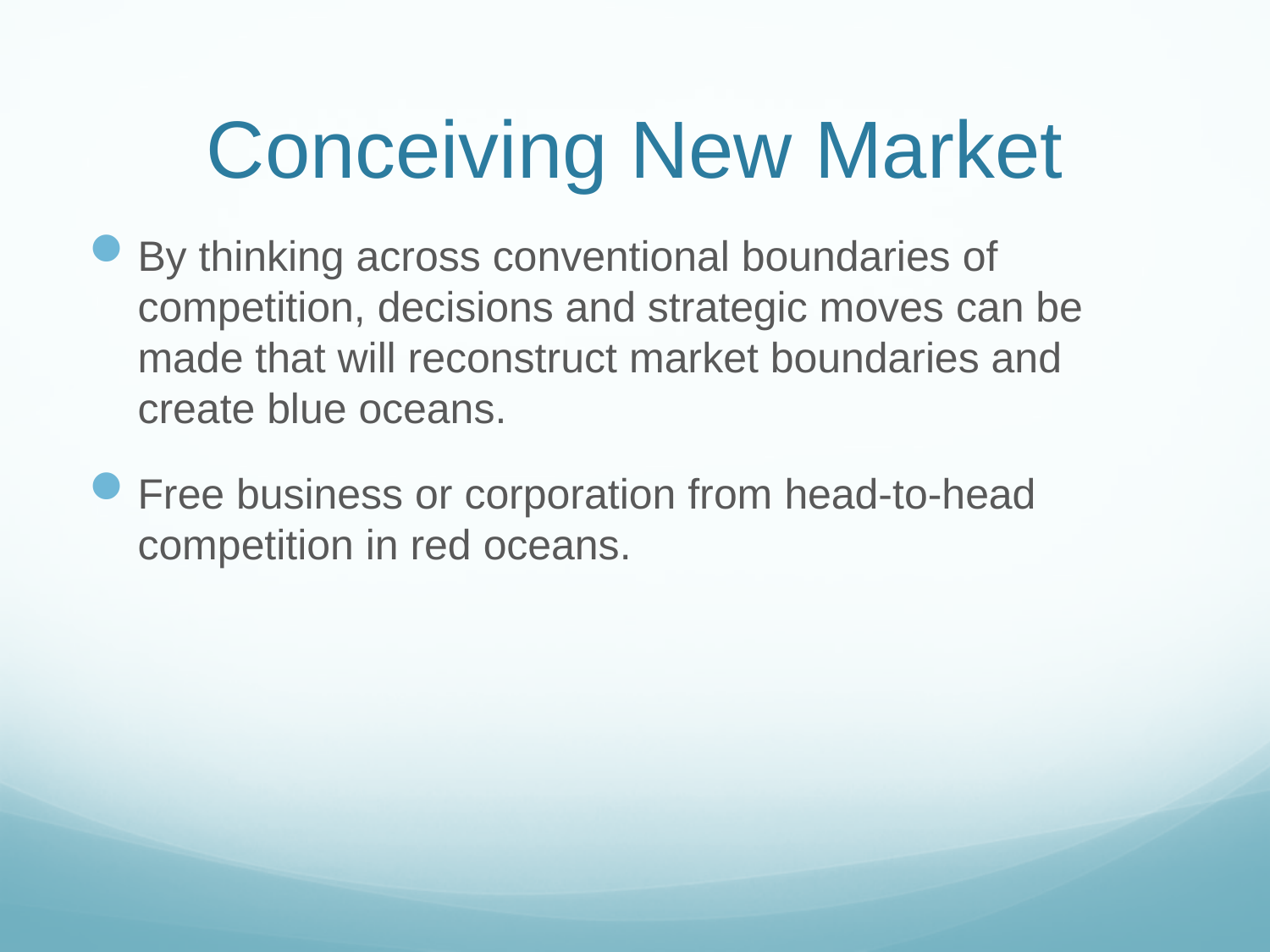

# Conceiving New Market
By thinking across conventional boundaries of competition, decisions and strategic moves can be made that will reconstruct market boundaries and create blue oceans.
Free business or corporation from head-to-head competition in red oceans.